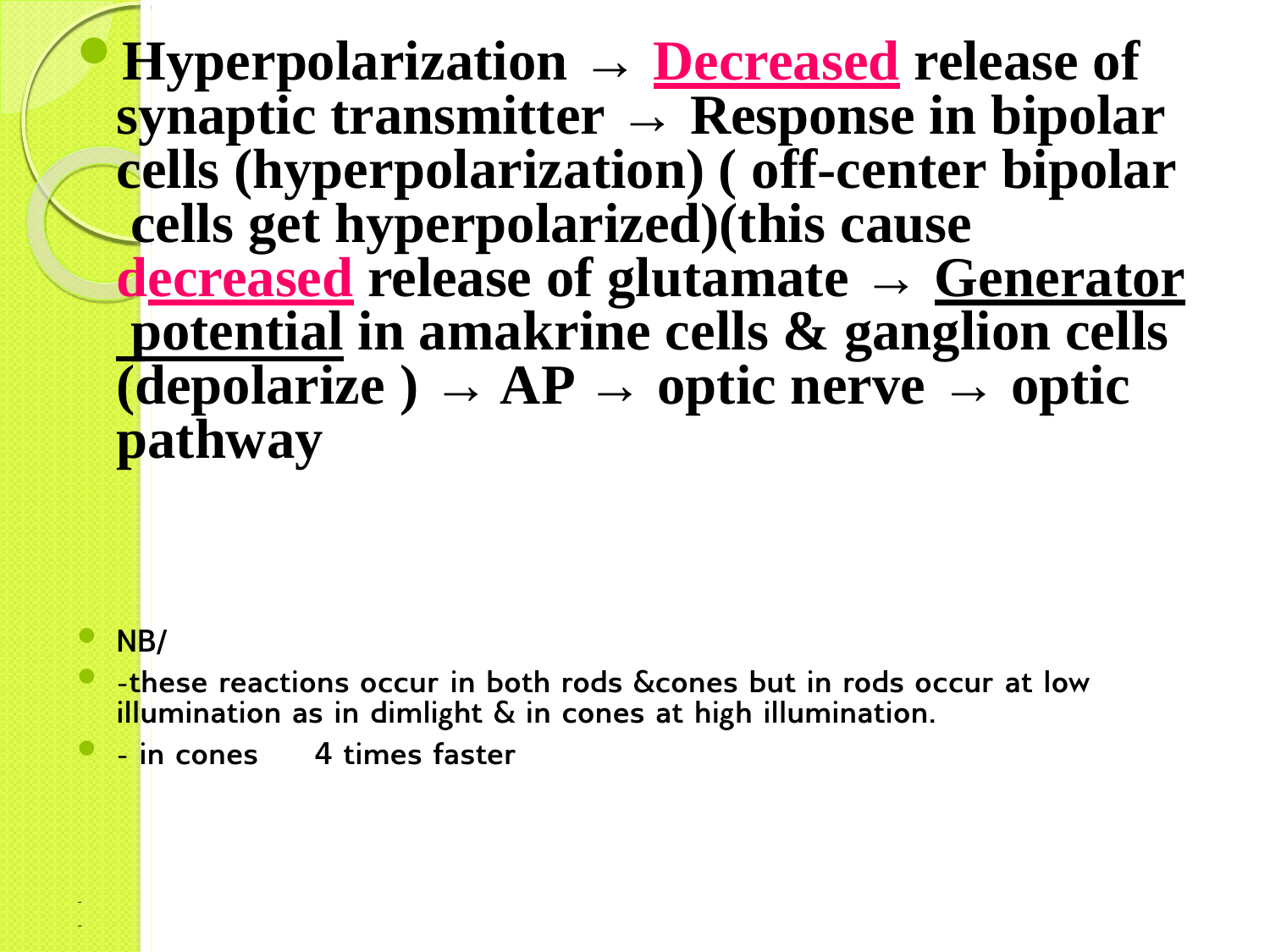

Hyperpolarization → Decreased release of  synaptic transmitter → Response in bipolar  cells (hyperpolarization) ( off-center bipolar  cells get hyperpolarized)(this cause  decreased release of glutamate → Generator  potential in amakrine cells & ganglion cells  (depolarize ) → AP → optic nerve → optic  pathway

NB/
-these reactions occur in both rods &cones but in rods occur at low  illumination as in dimlight & in cones at high illumination.
- in cones	4 times faster
-
-